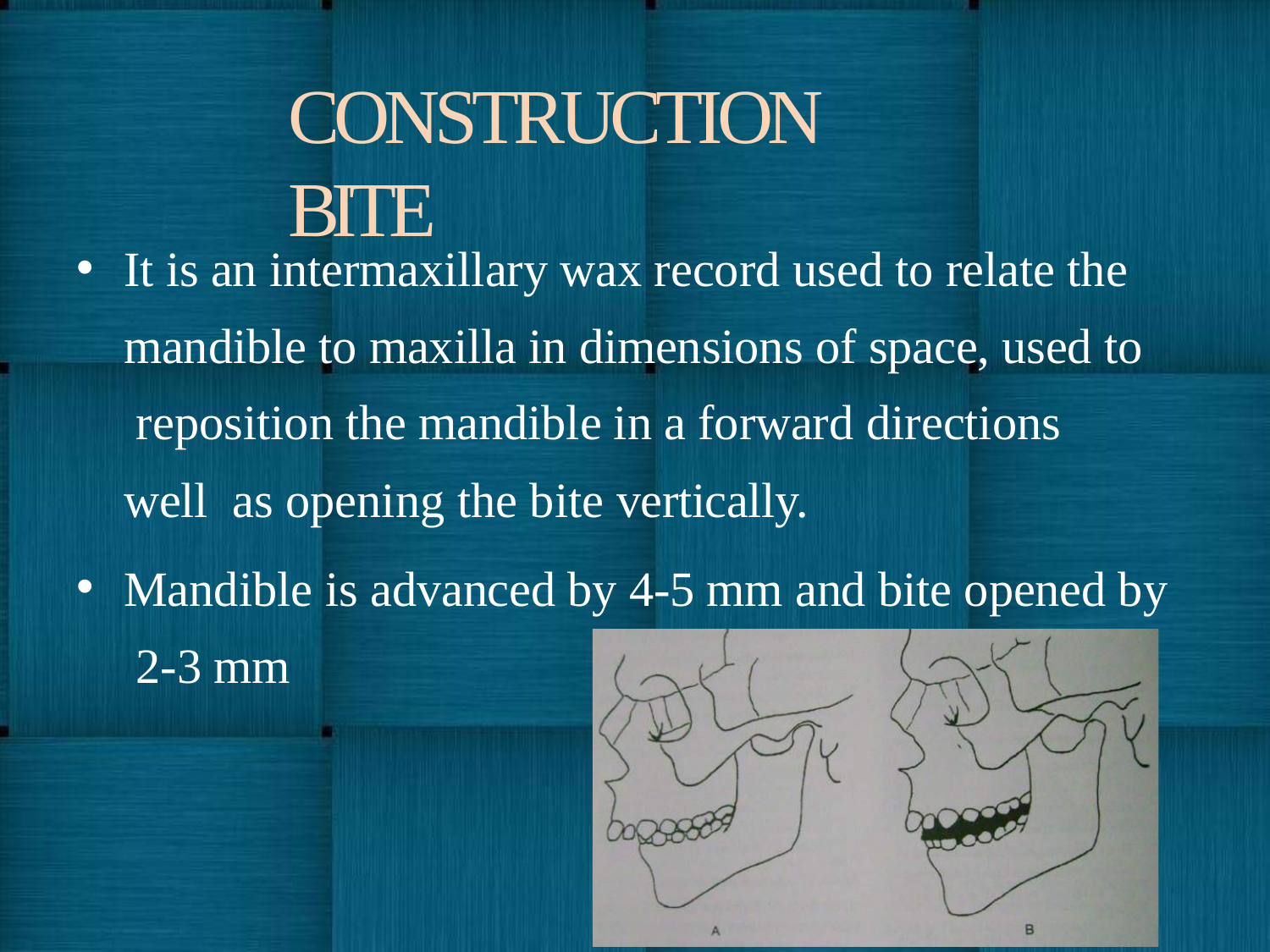

# CONSTRUCTION BITE
It is an intermaxillary wax record used to relate the  mandible to maxilla in dimensions of space, used to  reposition the mandible in a forward directions well  as opening the bite vertically.
Mandible is advanced by 4-5 mm and bite opened by  2-3 mm